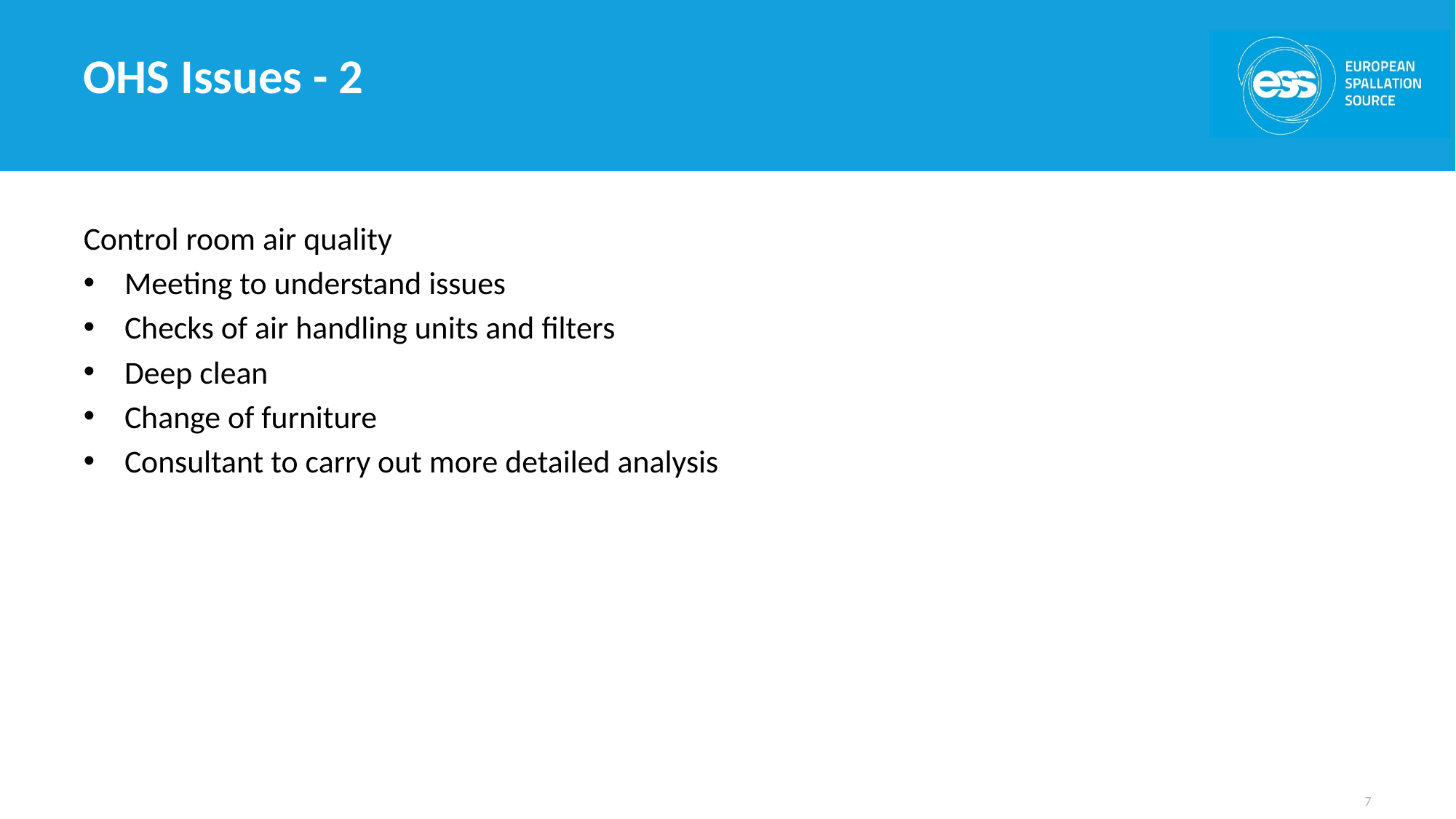

# OHS Issues - 2
Control room air quality
Meeting to understand issues
Checks of air handling units and filters
Deep clean
Change of furniture
Consultant to carry out more detailed analysis
7